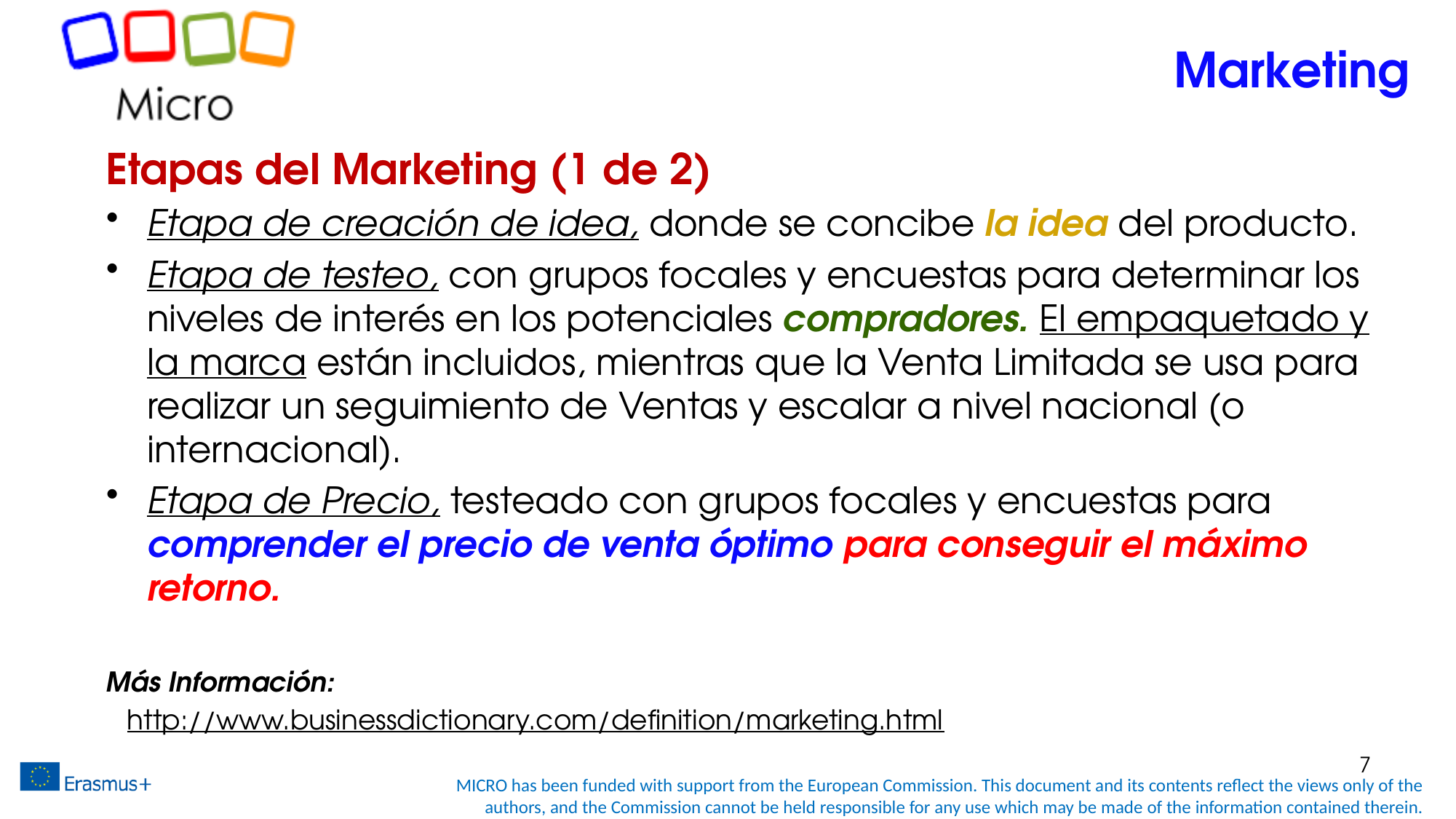

# Marketing
Etapas del Marketing (1 de 2)
Etapa de creación de idea, donde se concibe la idea del producto.
Etapa de testeo, con grupos focales y encuestas para determinar los niveles de interés en los potenciales compradores. El empaquetado y la marca están incluidos, mientras que la Venta Limitada se usa para realizar un seguimiento de Ventas y escalar a nivel nacional (o internacional).
Etapa de Precio, testeado con grupos focales y encuestas para comprender el precio de venta óptimo para conseguir el máximo retorno.

Más Información:
http://www.businessdictionary.com/definition/marketing.html

7